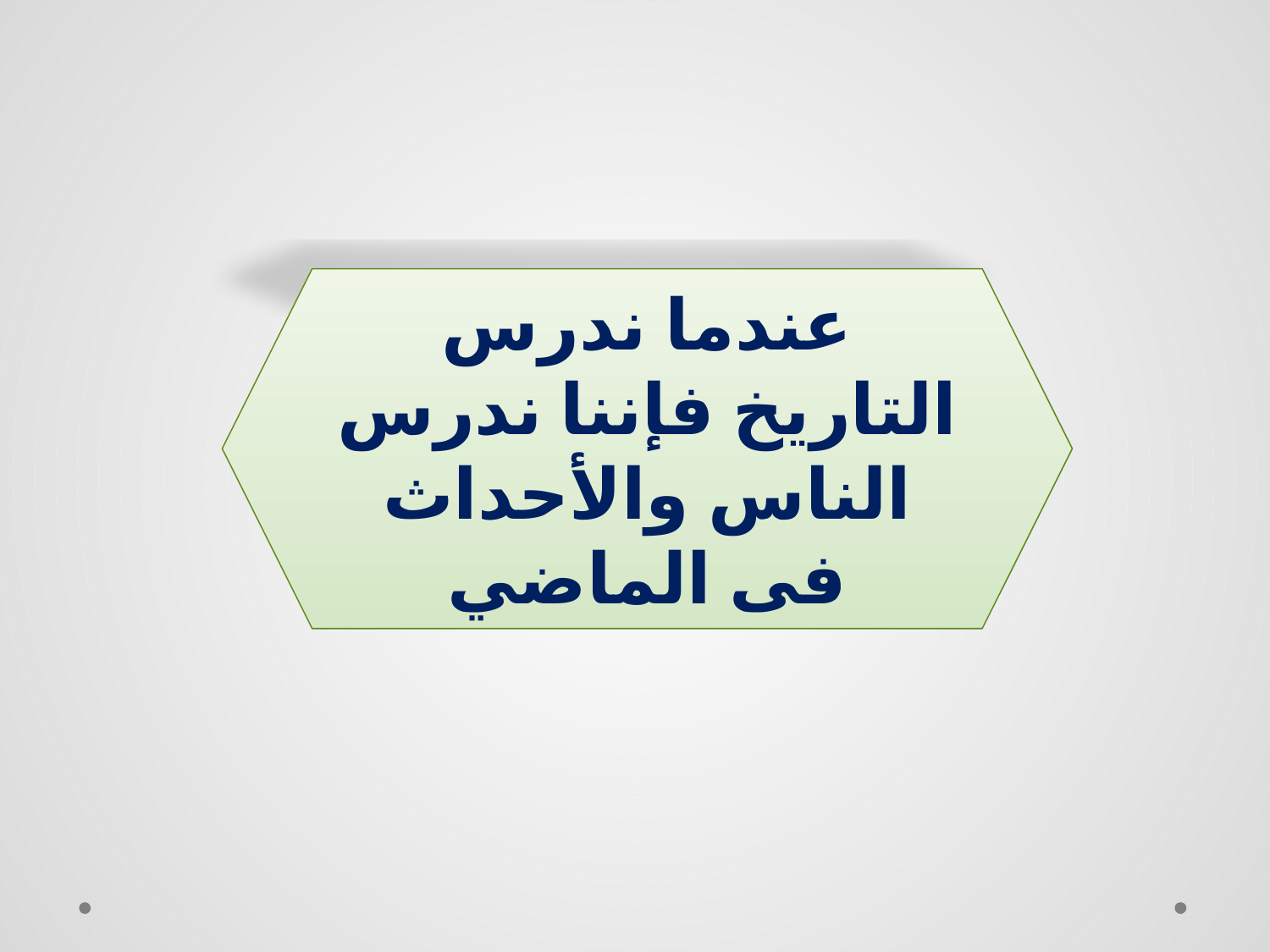

عندما ندرس التاريخ فإننا ندرس الناس والأحداث فى الماضي